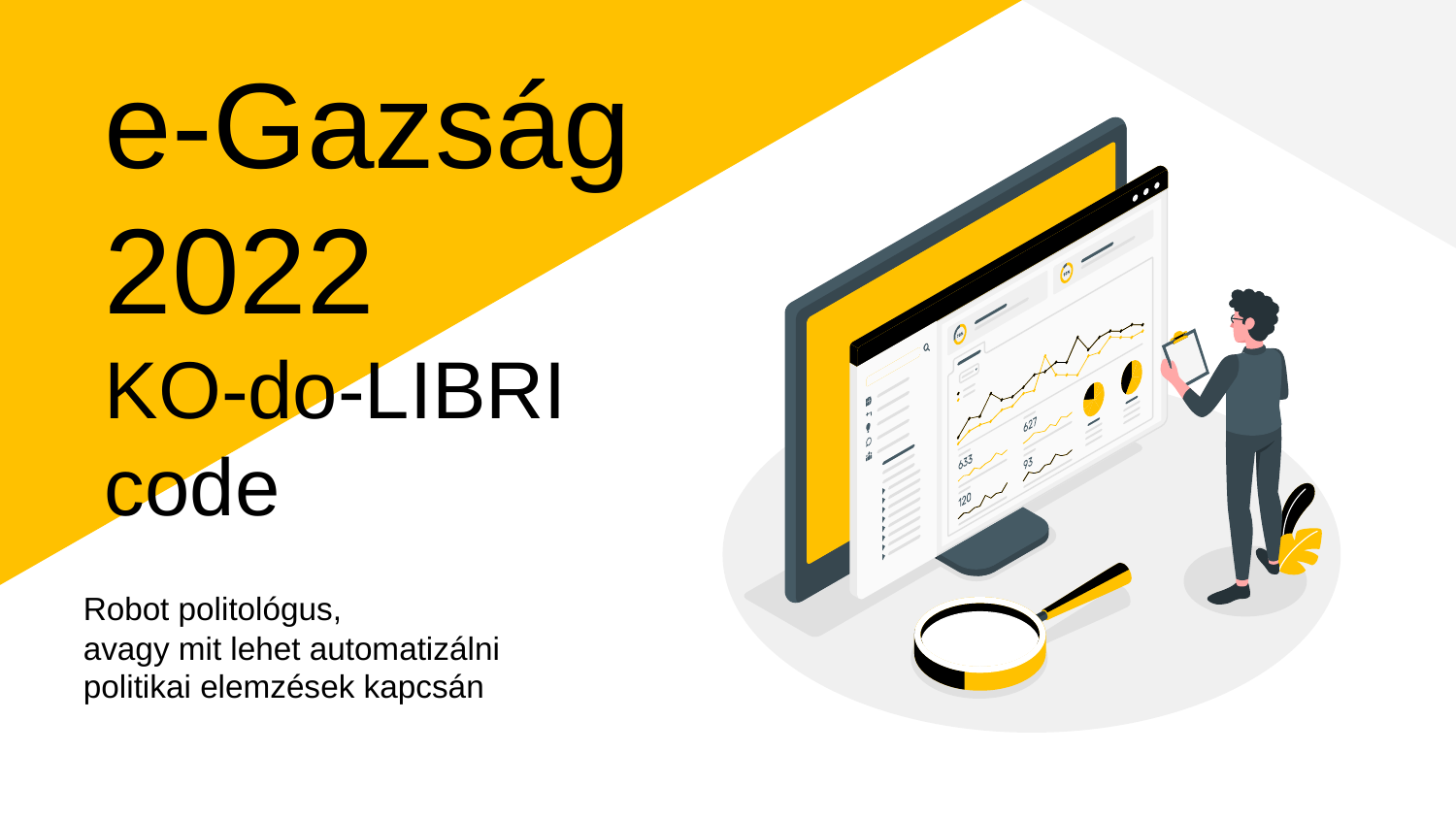

# e-Gazság 2022 KO-do-LIBRI code

Robot politológus,
avagy mit lehet automatizálni politikai elemzések kapcsán